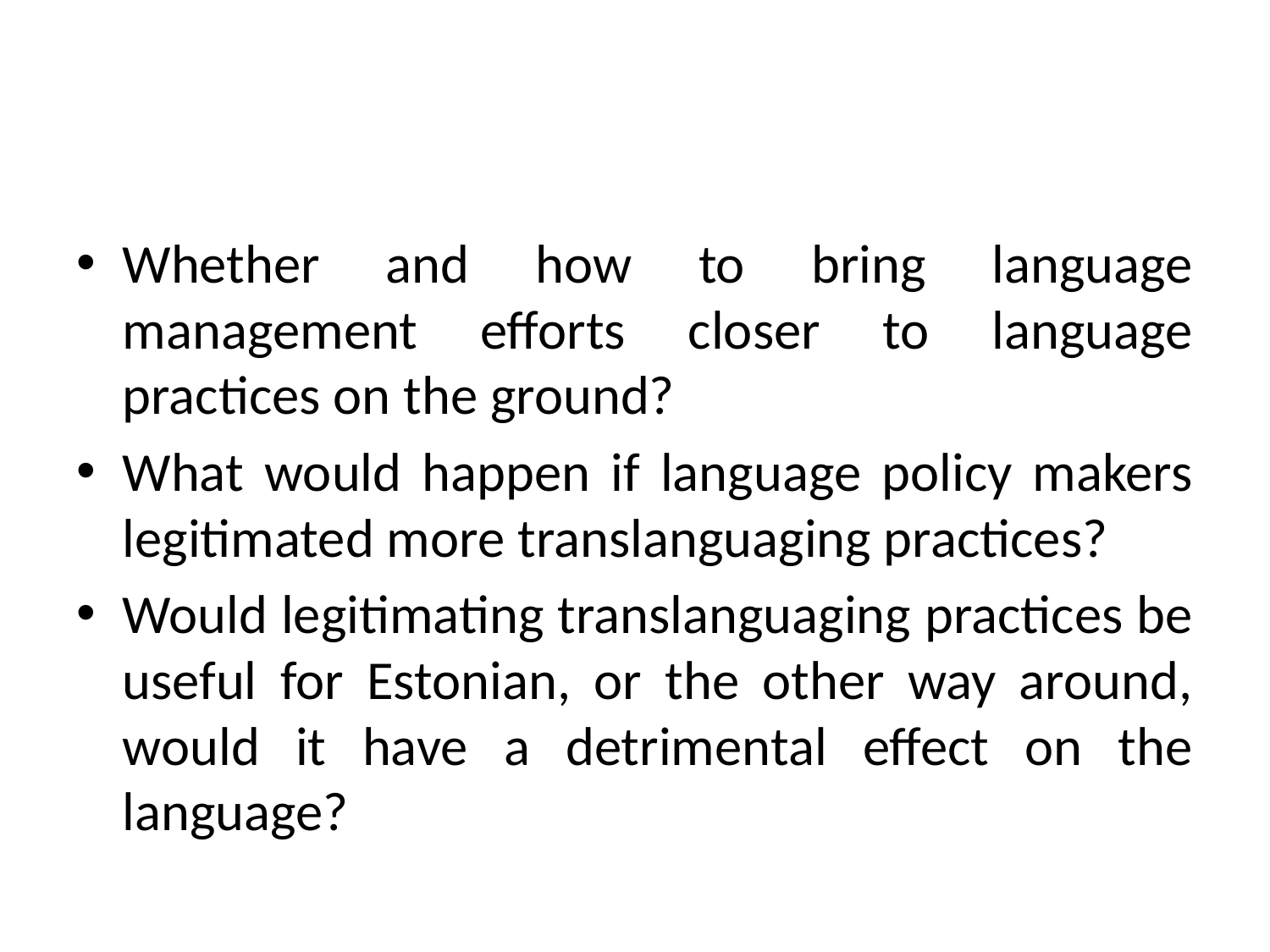

#
Whether and how to bring language management efforts closer to language practices on the ground?
What would happen if language policy makers legitimated more translanguaging practices?
Would legitimating translanguaging practices be useful for Estonian, or the other way around, would it have a detrimental effect on the language?